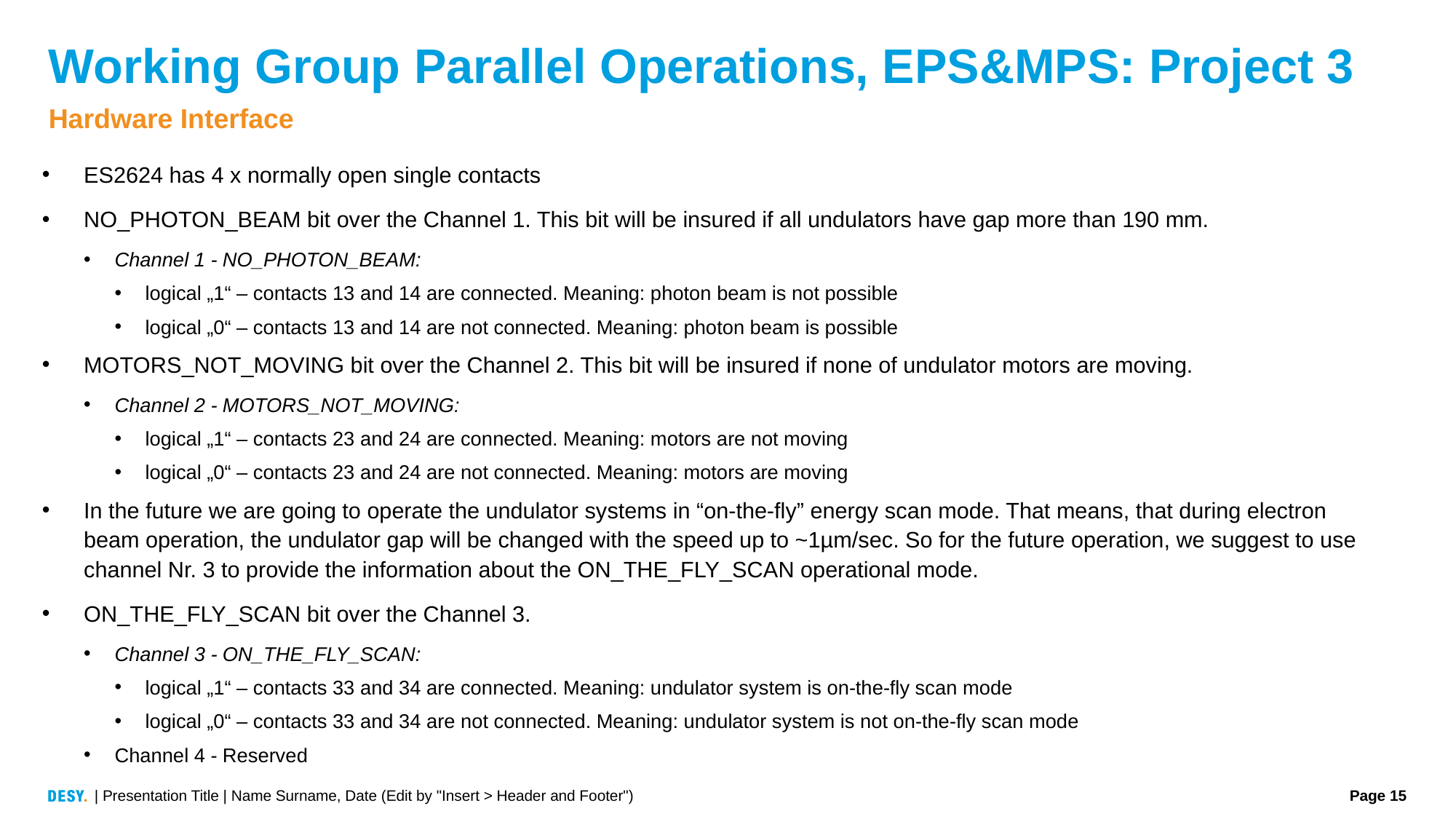

# Working Group Parallel Operations, EPS&MPS: Project 3
Hardware Interface
ES2624 has 4 x normally open single contacts
NO_PHOTON_BEAM bit over the Channel 1. This bit will be insured if all undulators have gap more than 190 mm.
Channel 1 - NO_PHOTON_BEAM:
logical „1“ – contacts 13 and 14 are connected. Meaning: photon beam is not possible
logical „0“ – contacts 13 and 14 are not connected. Meaning: photon beam is possible
MOTORS_NOT_MOVING bit over the Channel 2. This bit will be insured if none of undulator motors are moving.
Channel 2 - MOTORS_NOT_MOVING:
logical „1“ – contacts 23 and 24 are connected. Meaning: motors are not moving
logical „0“ – contacts 23 and 24 are not connected. Meaning: motors are moving
In the future we are going to operate the undulator systems in “on-the-fly” energy scan mode. That means, that during electron beam operation, the undulator gap will be changed with the speed up to ~1µm/sec. So for the future operation, we suggest to use channel Nr. 3 to provide the information about the ON_THE_FLY_SCAN operational mode.
ON_THE_FLY_SCAN bit over the Channel 3.
Channel 3 - ON_THE_FLY_SCAN:
logical „1“ – contacts 33 and 34 are connected. Meaning: undulator system is on-the-fly scan mode
logical „0“ – contacts 33 and 34 are not connected. Meaning: undulator system is not on-the-fly scan mode
Channel 4 - Reserved

| Presentation Title | Name Surname, Date (Edit by "Insert > Header and Footer")